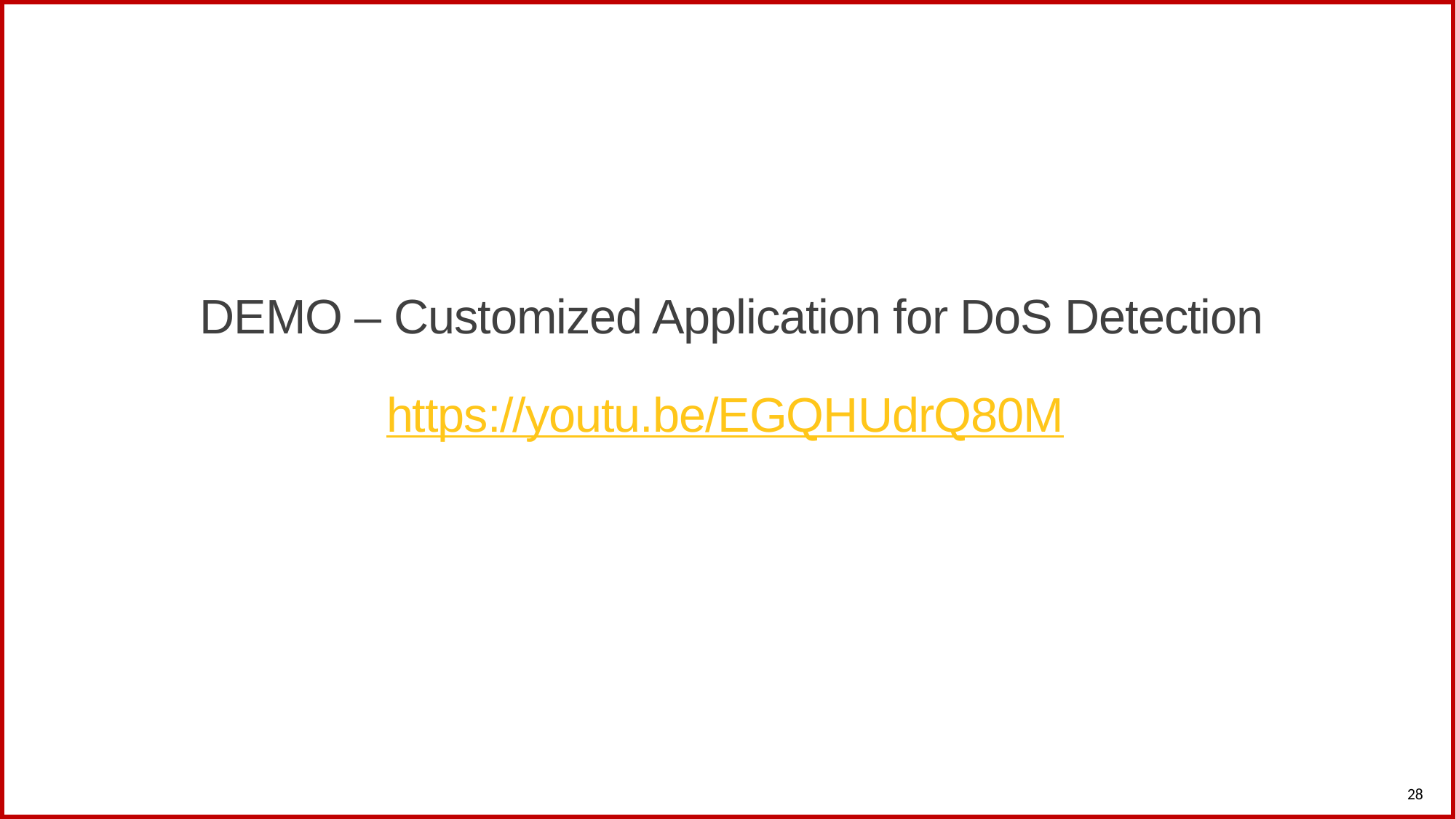

# DEMO – Customized Application for DoS Detection https://youtu.be/EGQHUdrQ80M
28